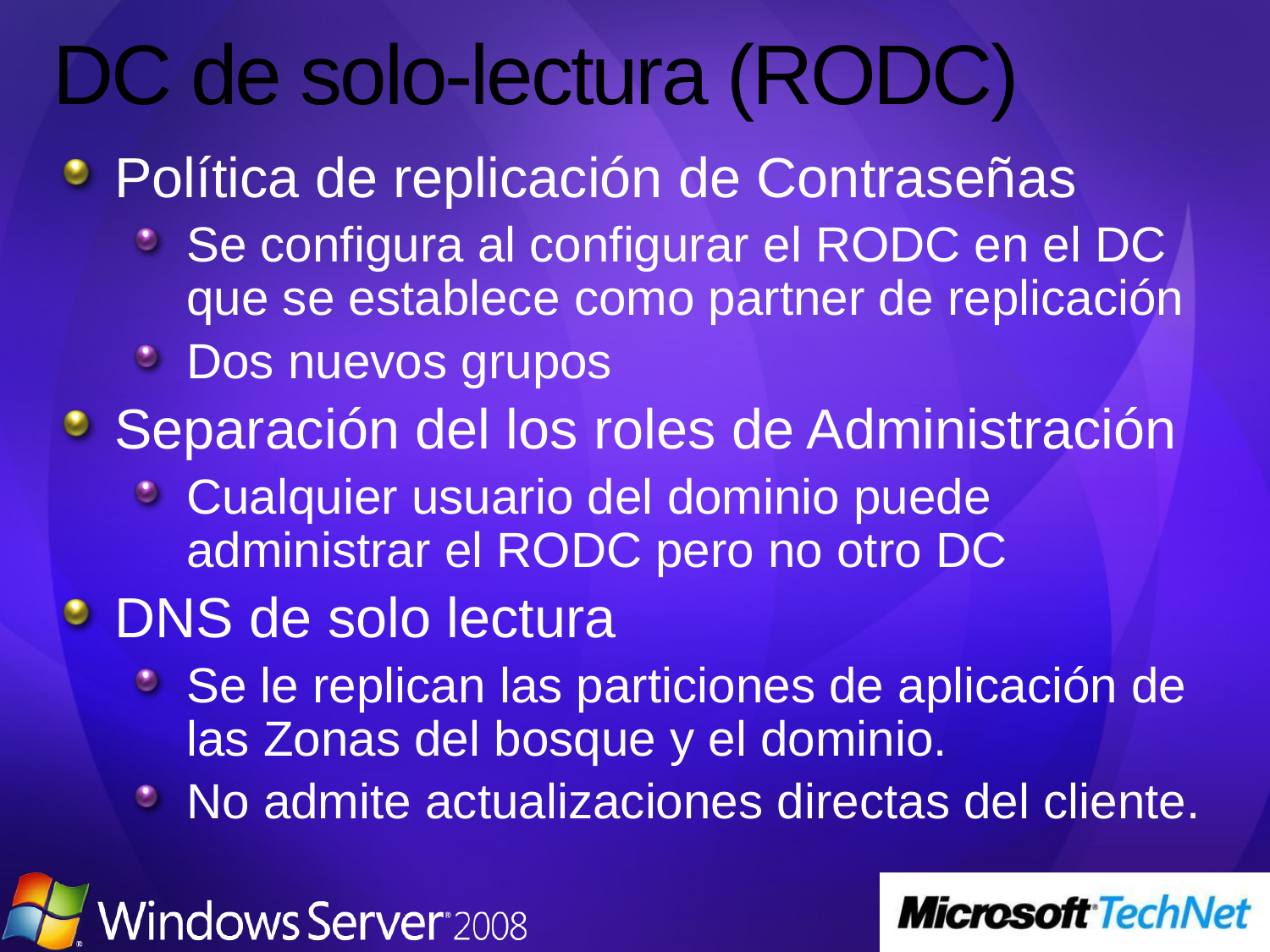

# DC de solo-lectura (RODC)
Política de replicación de Contraseñas
Se configura al configurar el RODC en el DC que se establece como partner de replicación
Dos nuevos grupos
Separación del los roles de Administración
Cualquier usuario del dominio puede administrar el RODC pero no otro DC
DNS de solo lectura
Se le replican las particiones de aplicación de las Zonas del bosque y el dominio.
No admite actualizaciones directas del cliente.